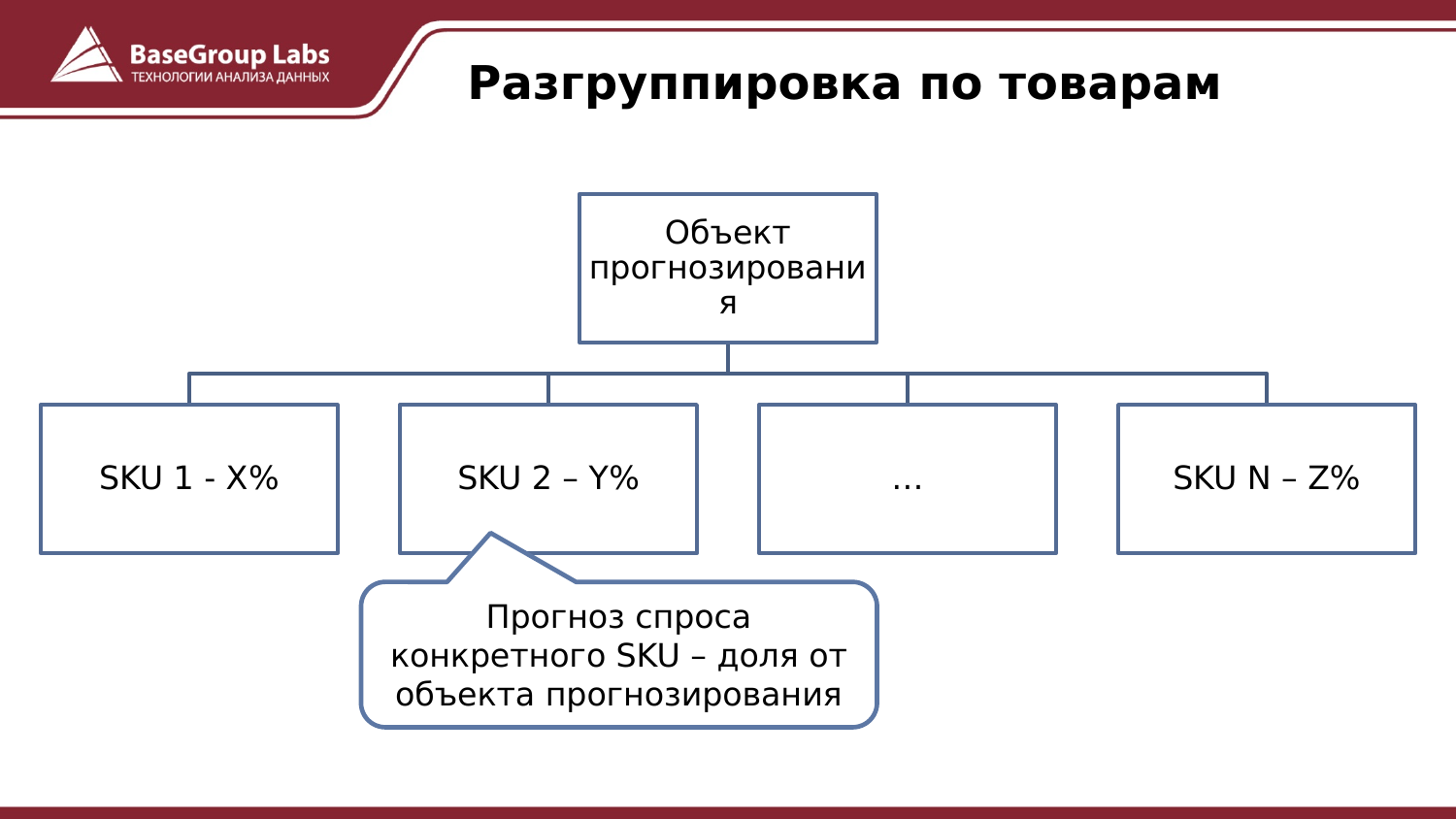

# Разгруппировка по товарам
Объект прогнозирования
SKU 1 - X%
SKU 2 – Y%
…
SKU N – Z%
Прогноз спроса конкретного SKU – доля от объекта прогнозирования